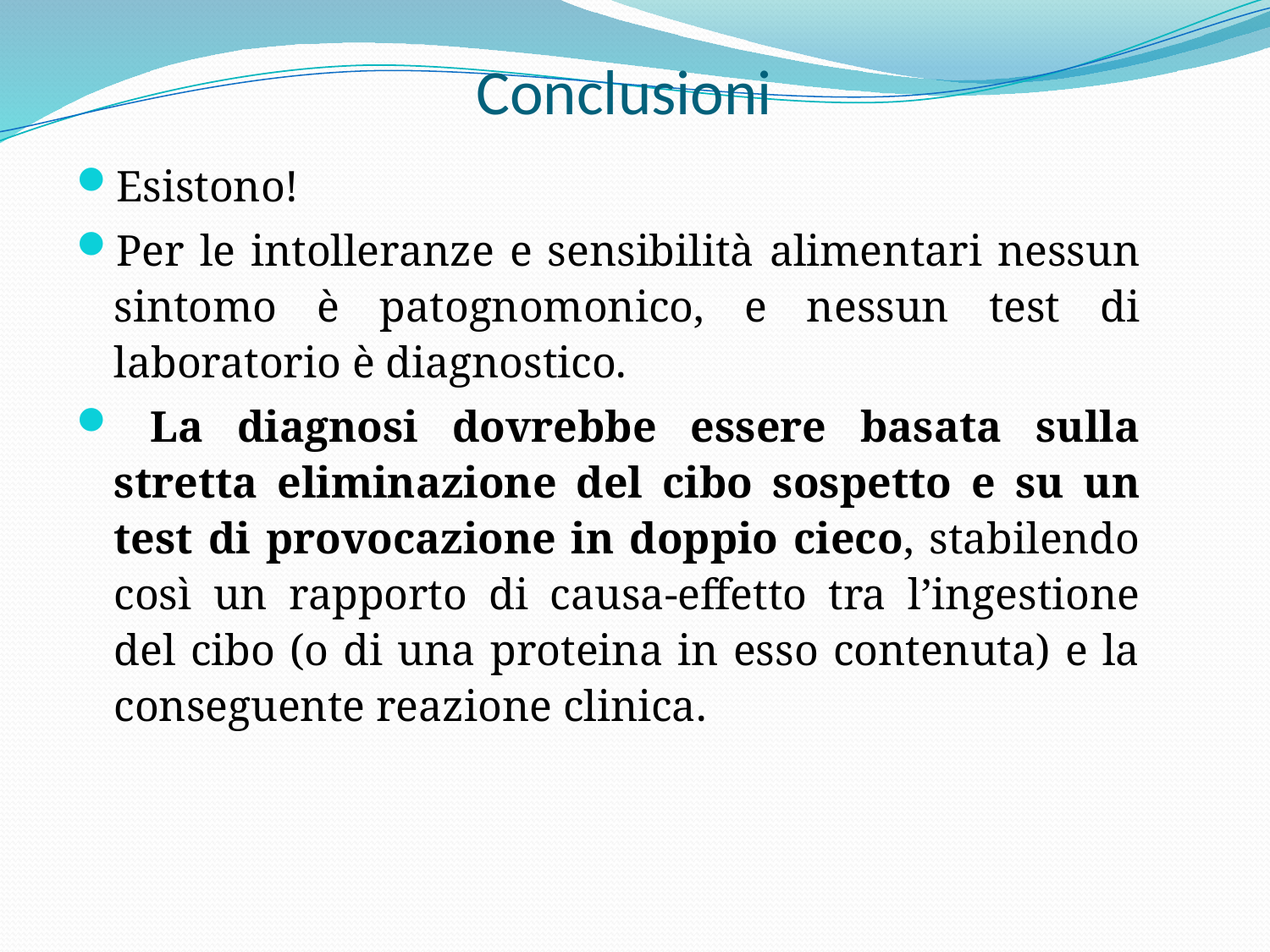

# Conclusioni
Esistono!
Per le intolleranze e sensibilità alimentari nessun sintomo è patognomonico, e nessun test di laboratorio è diagnostico.
 La diagnosi dovrebbe essere basata sulla stretta eliminazione del cibo sospetto e su un test di provocazione in doppio cieco, stabilendo così un rapporto di causa-effetto tra l’ingestione del cibo (o di una proteina in esso contenuta) e la conseguente reazione clinica.